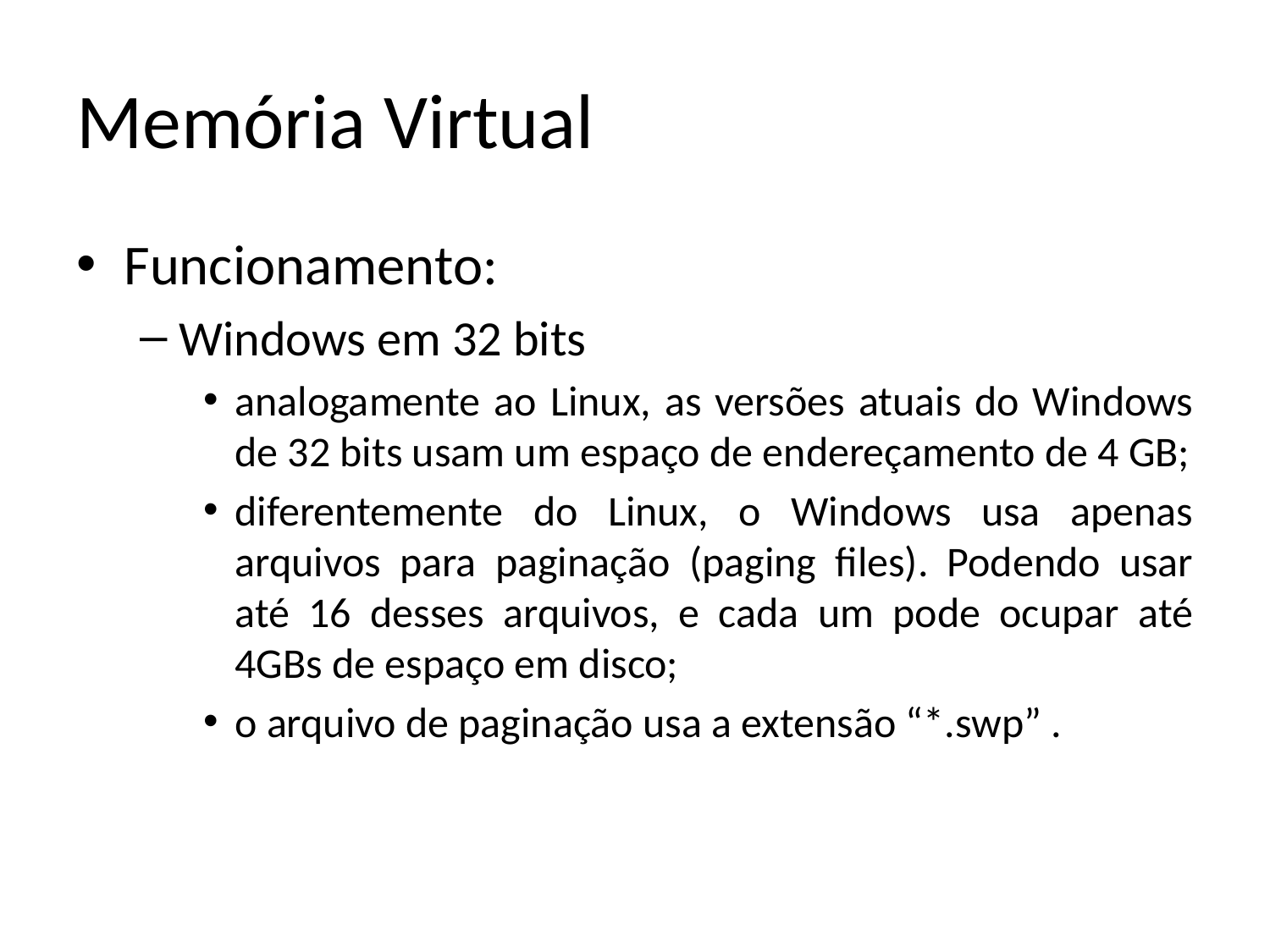

# Memória Virtual
Funcionamento:
Windows em 32 bits
analogamente ao Linux, as versões atuais do Windows de 32 bits usam um espaço de endereçamento de 4 GB;
diferentemente do Linux, o Windows usa apenas arquivos para paginação (paging files). Podendo usar até 16 desses arquivos, e cada um pode ocupar até 4GBs de espaço em disco;
o arquivo de paginação usa a extensão “*.swp” .
09/06/2014
IFRN - Instituto Federal de Educação, Ciência e Tecnologia do Rio Grande do Norte
60